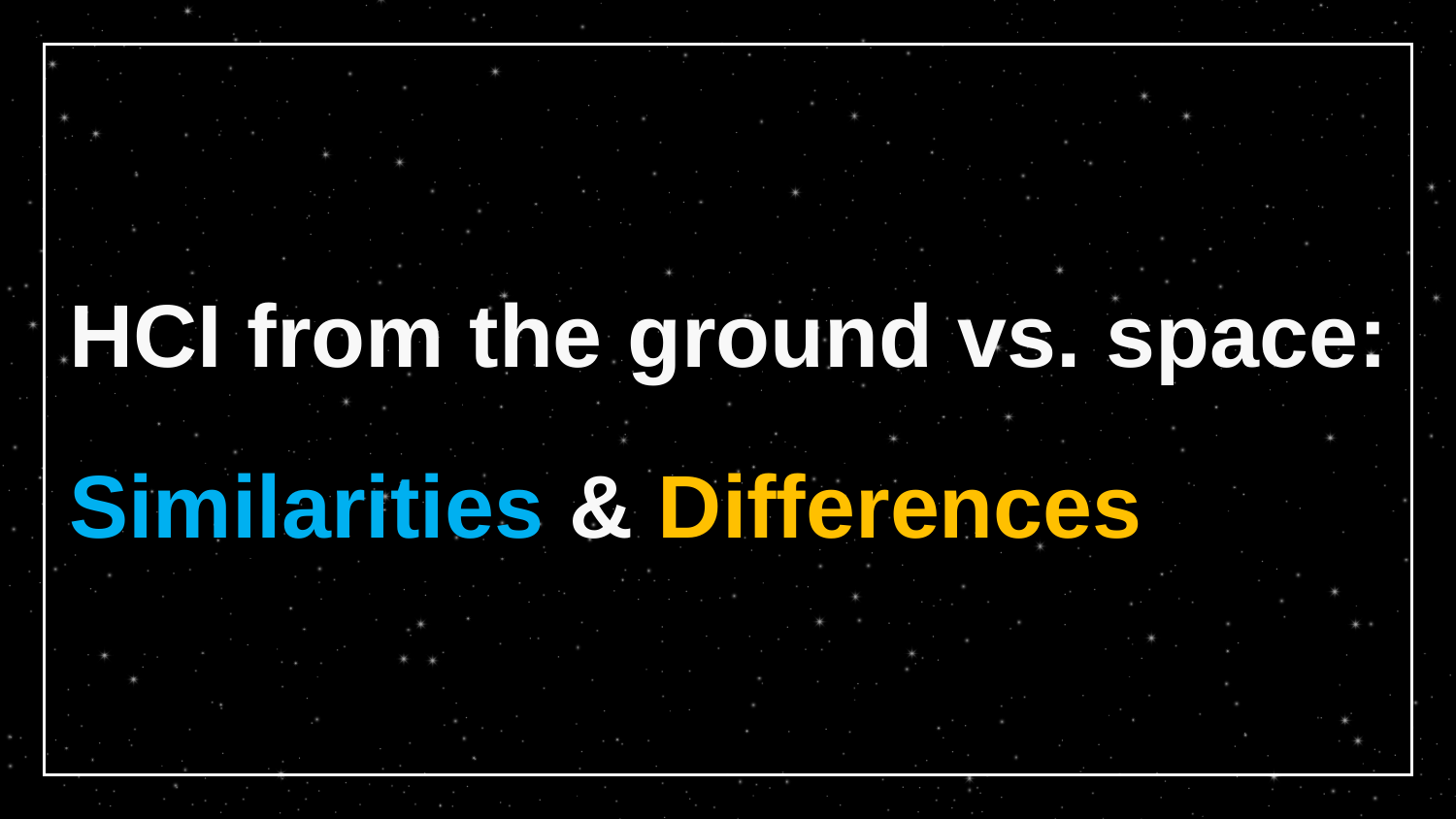

# HCI from the ground vs. space: Similarities & Differences